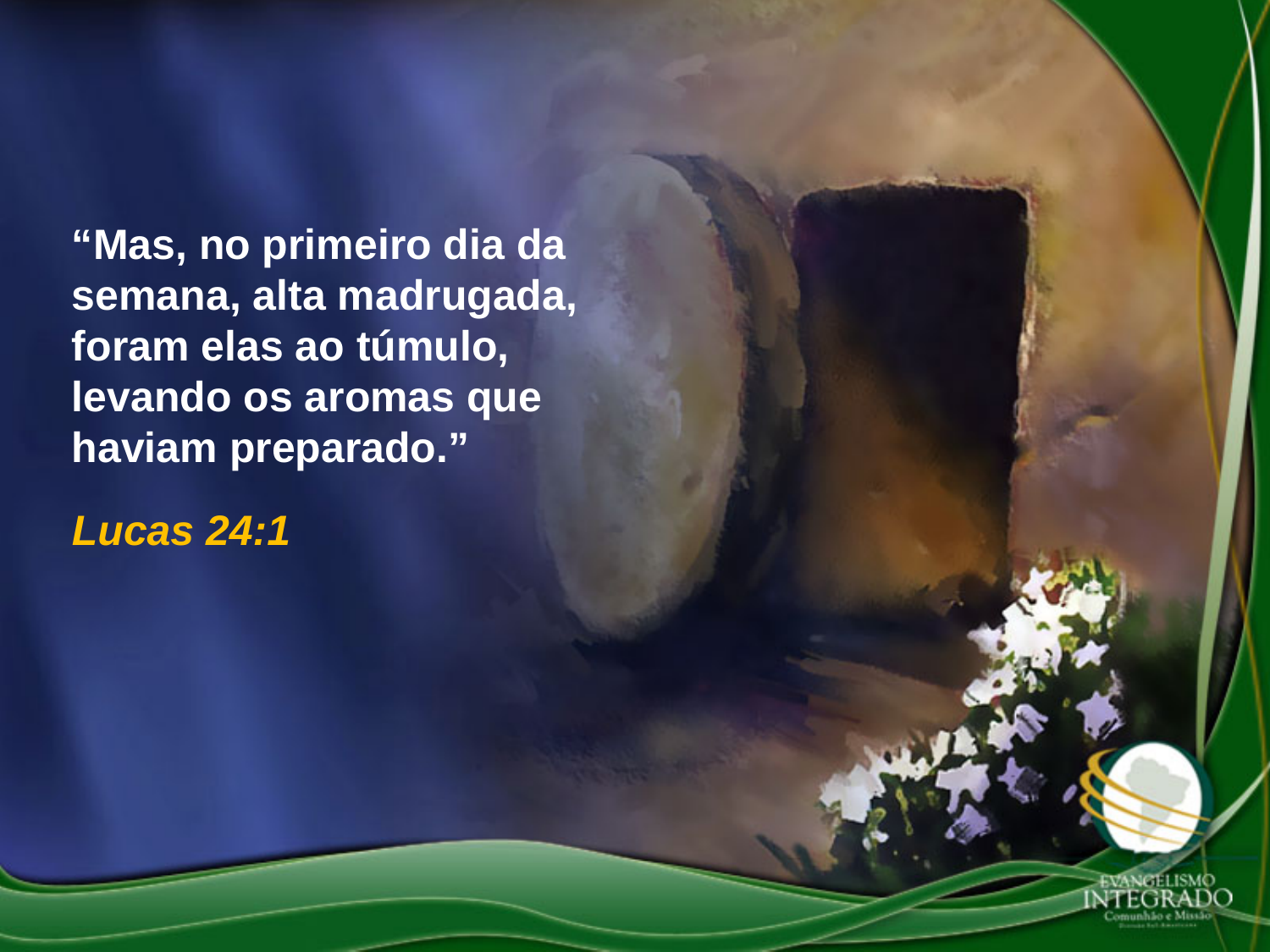

“Mas, no primeiro dia da semana, alta madrugada, foram elas ao túmulo, levando os aromas que haviam preparado.”
Lucas 24:1